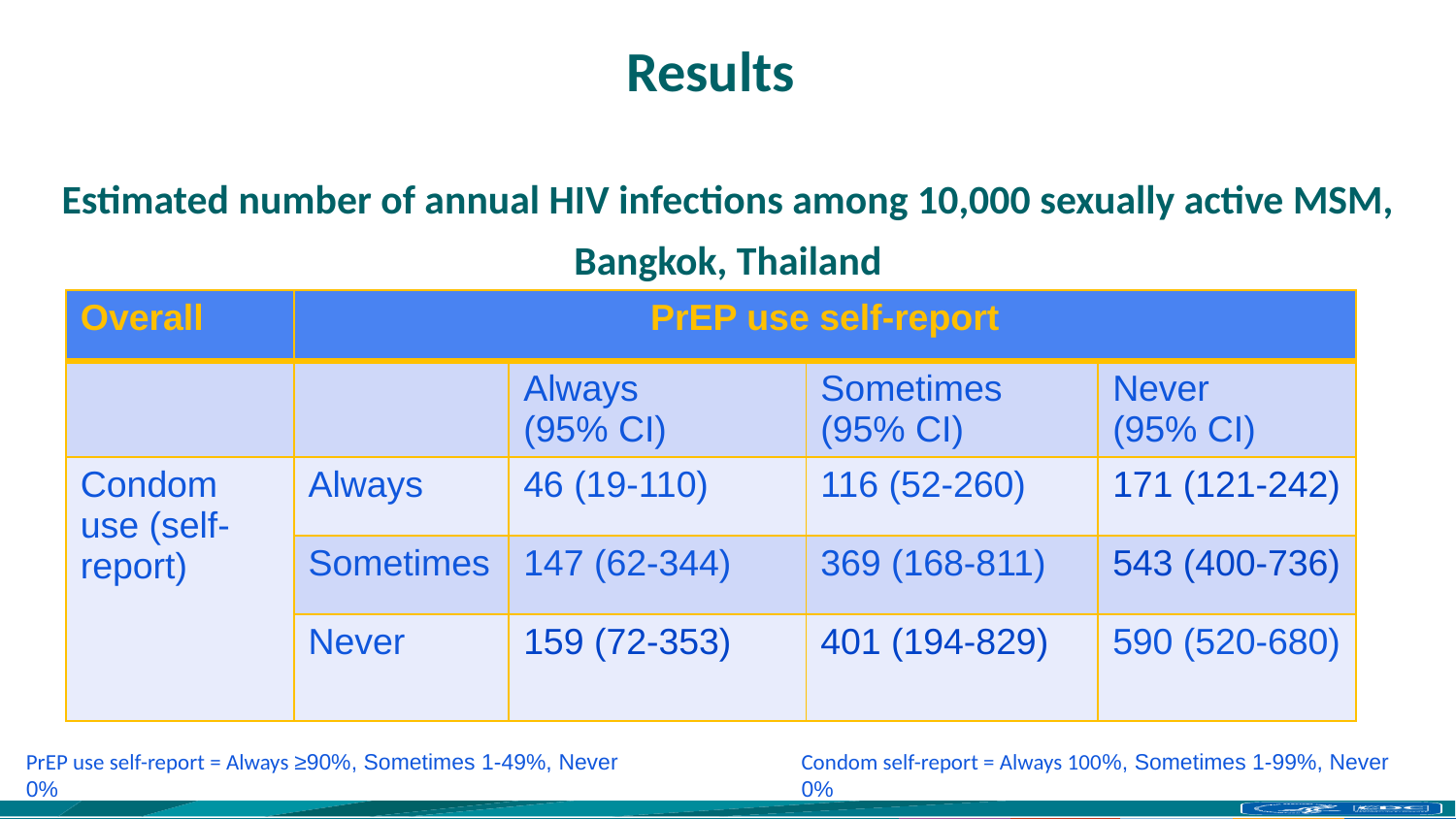

Results
# Estimated number of annual HIV infections among 10,000 sexually active MSM, Bangkok, Thailand
| Overall | PrEP use self-report |  |  |  |
| --- | --- | --- | --- | --- |
|  |  | Always (95% CI) | Sometimes (95% CI) | Never (95% CI) |
| Condom use (self-report) | Always | 46 (19-110) | 116 (52-260) | 171 (121-242) |
|  | Sometimes | 147 (62-344) | 369 (168-811) | 543 (400-736) |
|  | Never | 159 (72-353) | 401 (194-829) | 590 (520-680) |
PrEP use self-report = Always ≥90%, Sometimes 1-49%, Never 0%
Condom self-report = Always 100%, Sometimes 1-99%, Never 0%